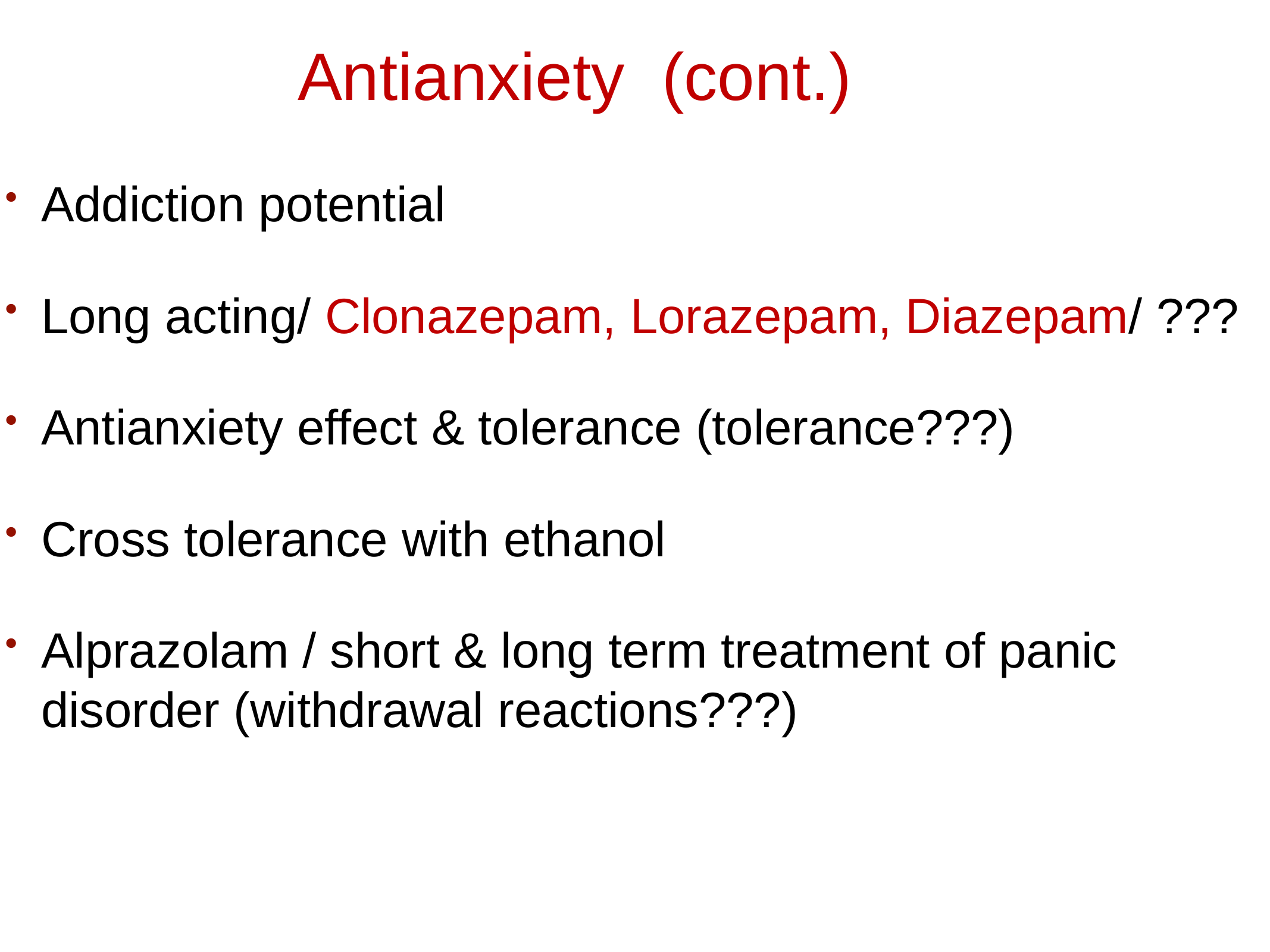

# Antianxiety  (cont.)
Addiction potential
Long acting/ Clonazepam, Lorazepam, Diazepam/ ???
Antianxiety effect & tolerance (tolerance???)
Cross tolerance with ethanol
Alprazolam / short & long term treatment of panic disorder (withdrawal reactions???)